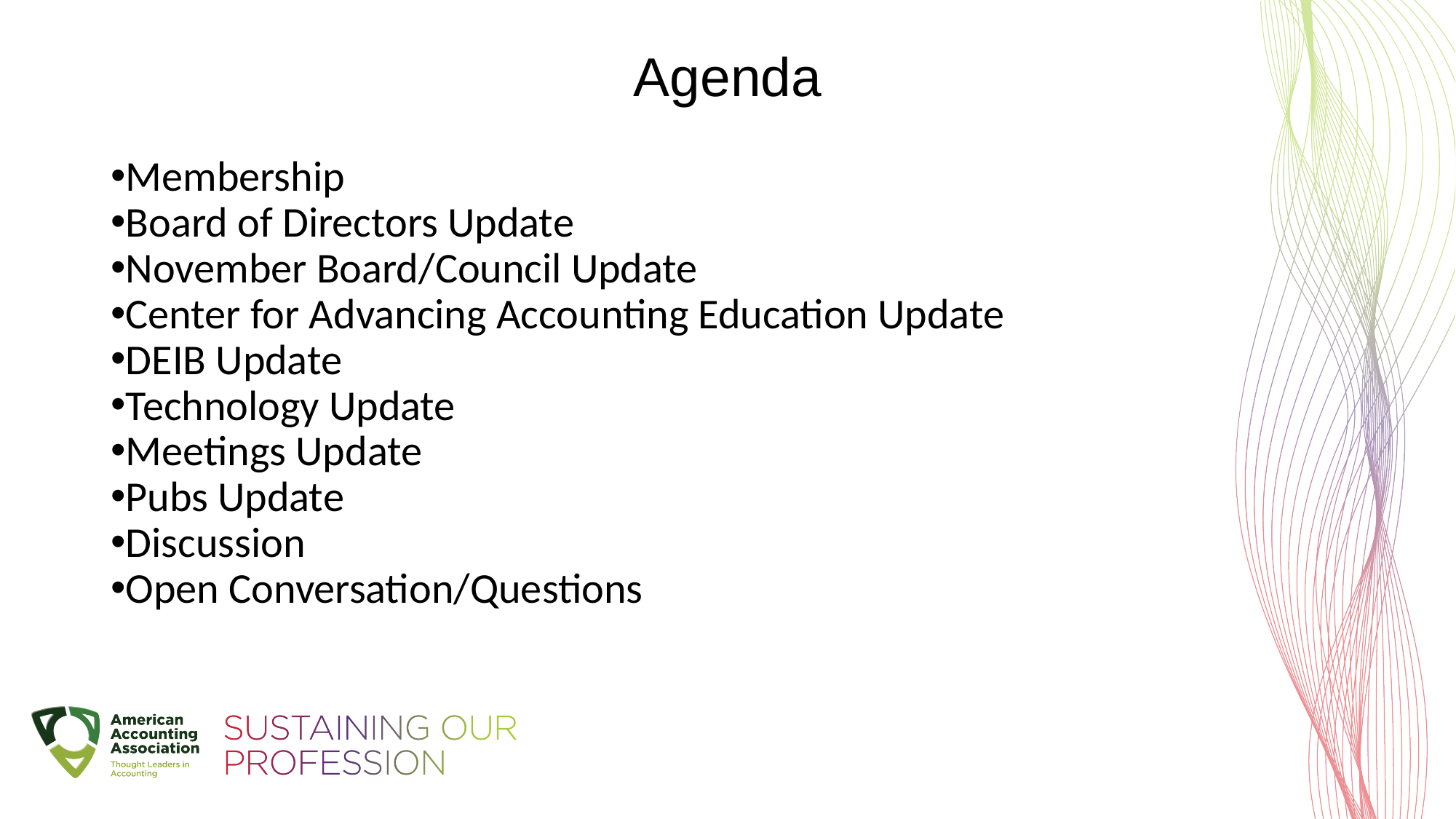

# Agenda
Membership
Board of Directors Update
November Board/Council Update
Center for Advancing Accounting Education Update
DEIB Update
Technology Update
Meetings Update
Pubs Update
Discussion
Open Conversation/Questions